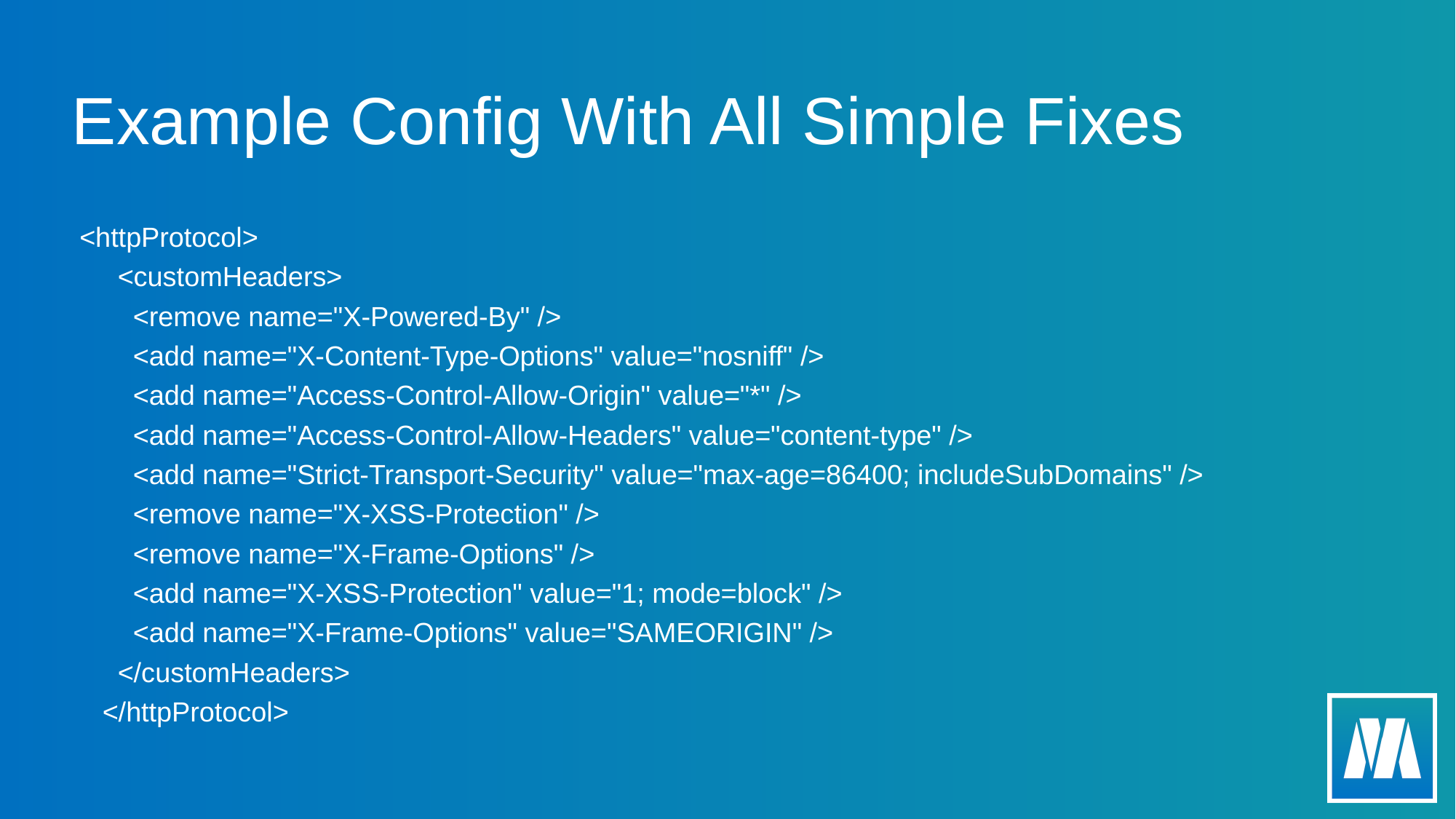

# Example Config With All Simple Fixes
 <httpProtocol>
      <customHeaders>
        <remove name="X-Powered-By" />
        <add name="X-Content-Type-Options" value="nosniff" />
        <add name="Access-Control-Allow-Origin" value="*" />
        <add name="Access-Control-Allow-Headers" value="content-type" />
        <add name="Strict-Transport-Security" value="max-age=86400; includeSubDomains" />
        <remove name="X-XSS-Protection" />
        <remove name="X-Frame-Options" />
        <add name="X-XSS-Protection" value="1; mode=block" />
        <add name="X-Frame-Options" value="SAMEORIGIN" />
      </customHeaders>
    </httpProtocol>